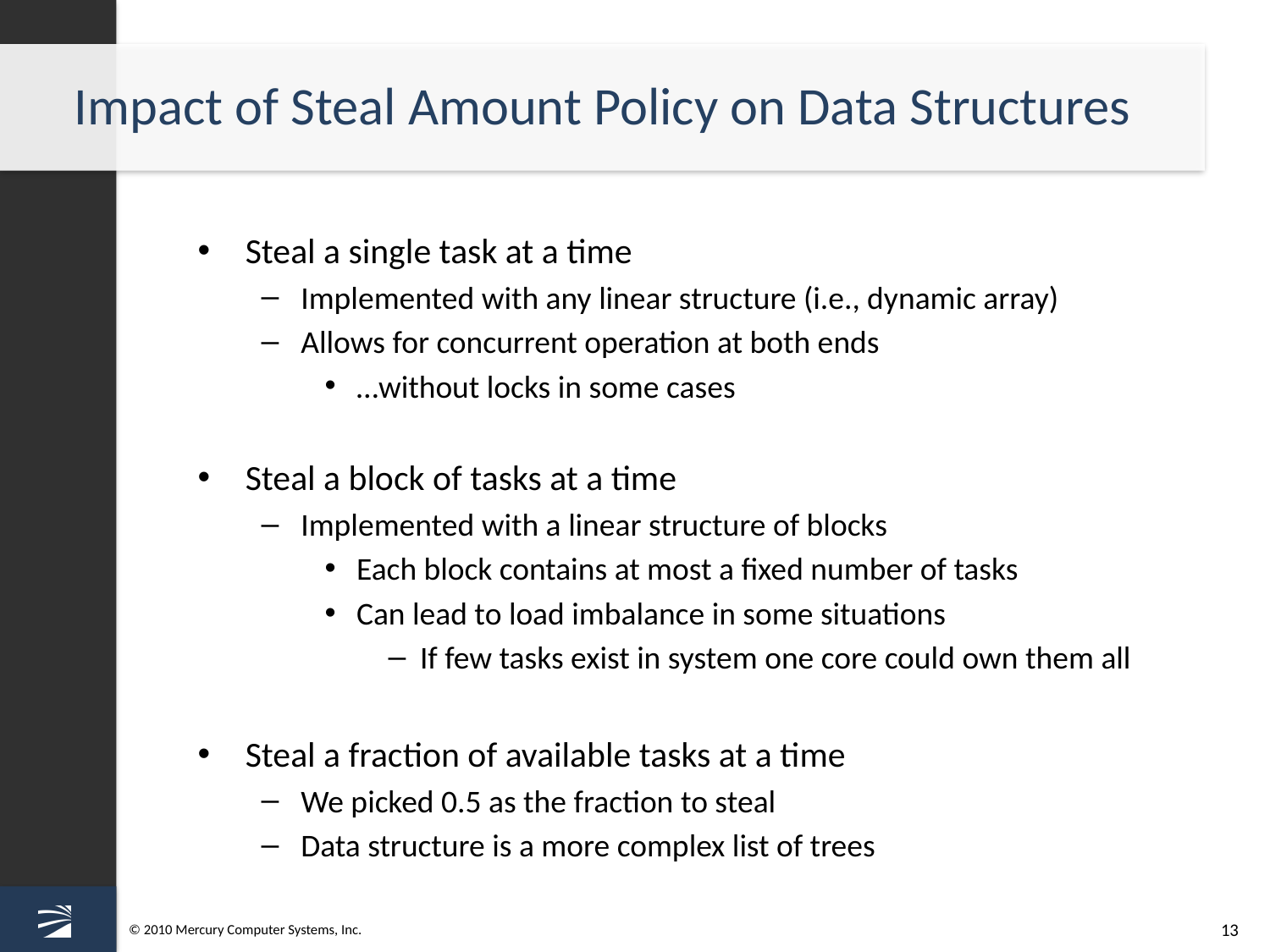

# Impact of Steal Amount Policy on Data Structures
Steal a single task at a time
Implemented with any linear structure (i.e., dynamic array)
Allows for concurrent operation at both ends
…without locks in some cases

Steal a block of tasks at a time
Implemented with a linear structure of blocks
Each block contains at most a fixed number of tasks
Can lead to load imbalance in some situations
If few tasks exist in system one core could own them all

Steal a fraction of available tasks at a time
We picked 0.5 as the fraction to steal
Data structure is a more complex list of trees

13